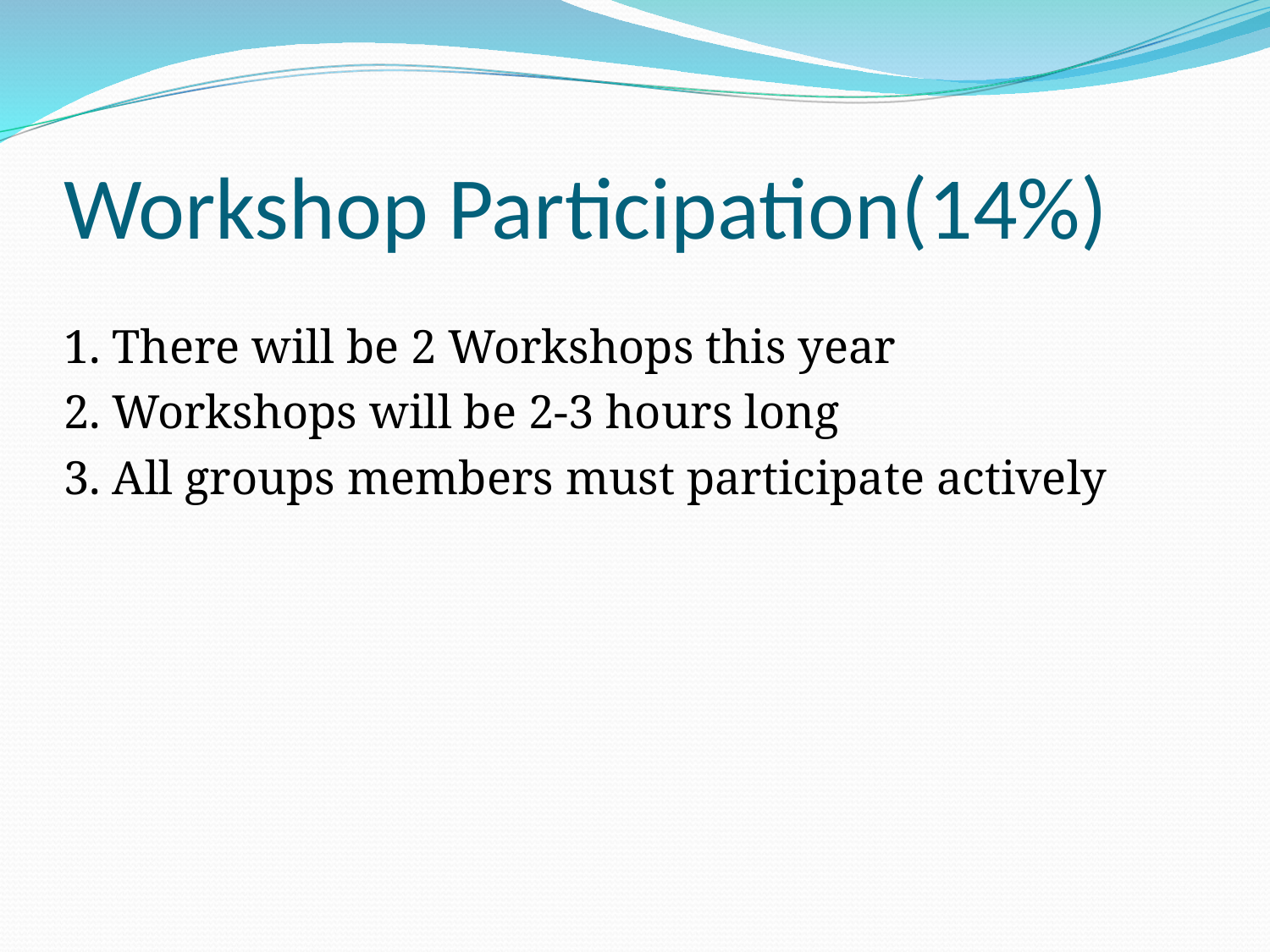

Workshop Participation(14%)

1. There will be 2 Workshops this year
2. Workshops will be 2-3 hours long
3. All groups members must participate actively